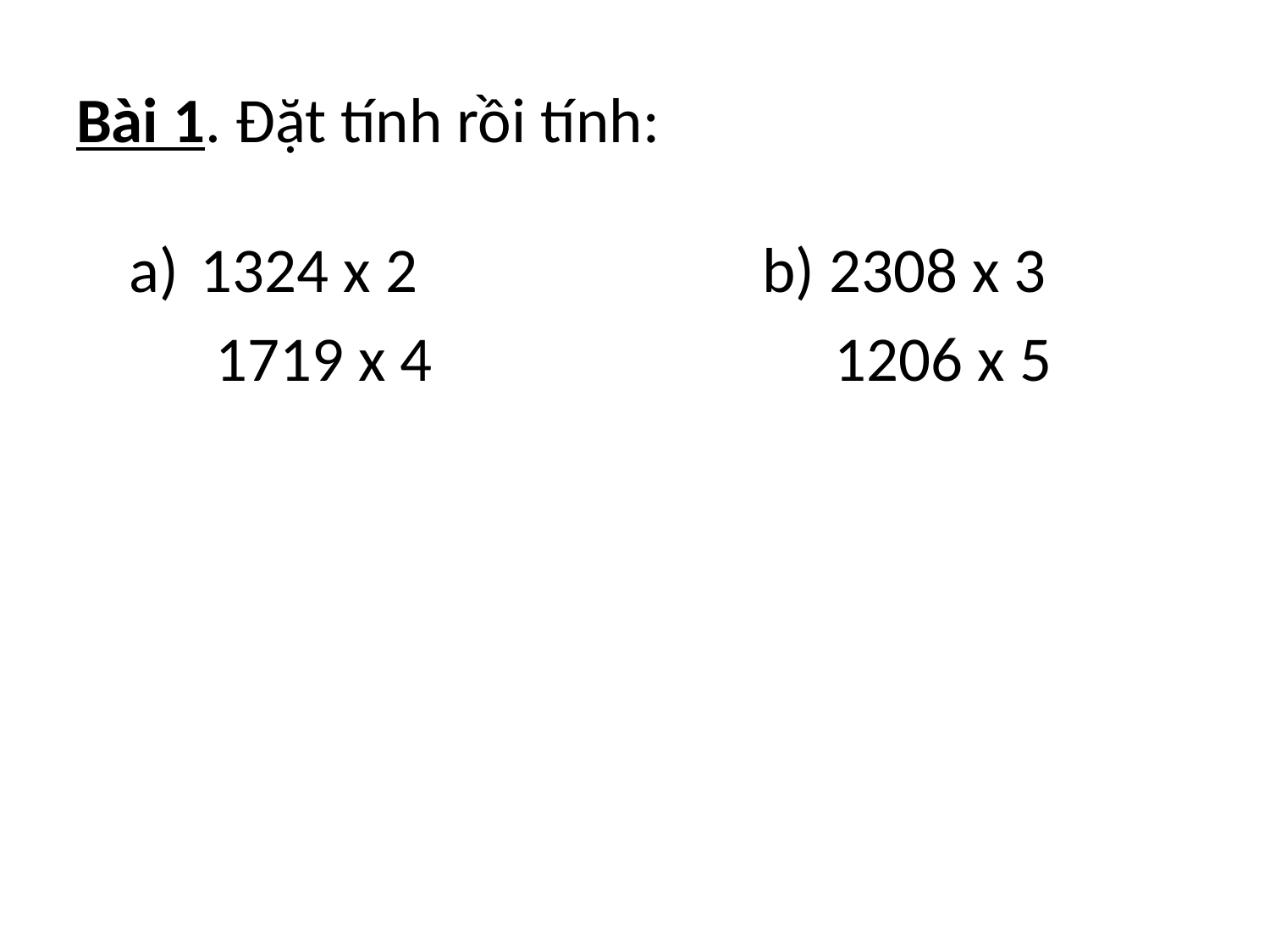

# Bài 1. Đặt tính rồi tính:
1324 x 2                        b) 2308 x 3
      1719 x 4                            1206 x 5